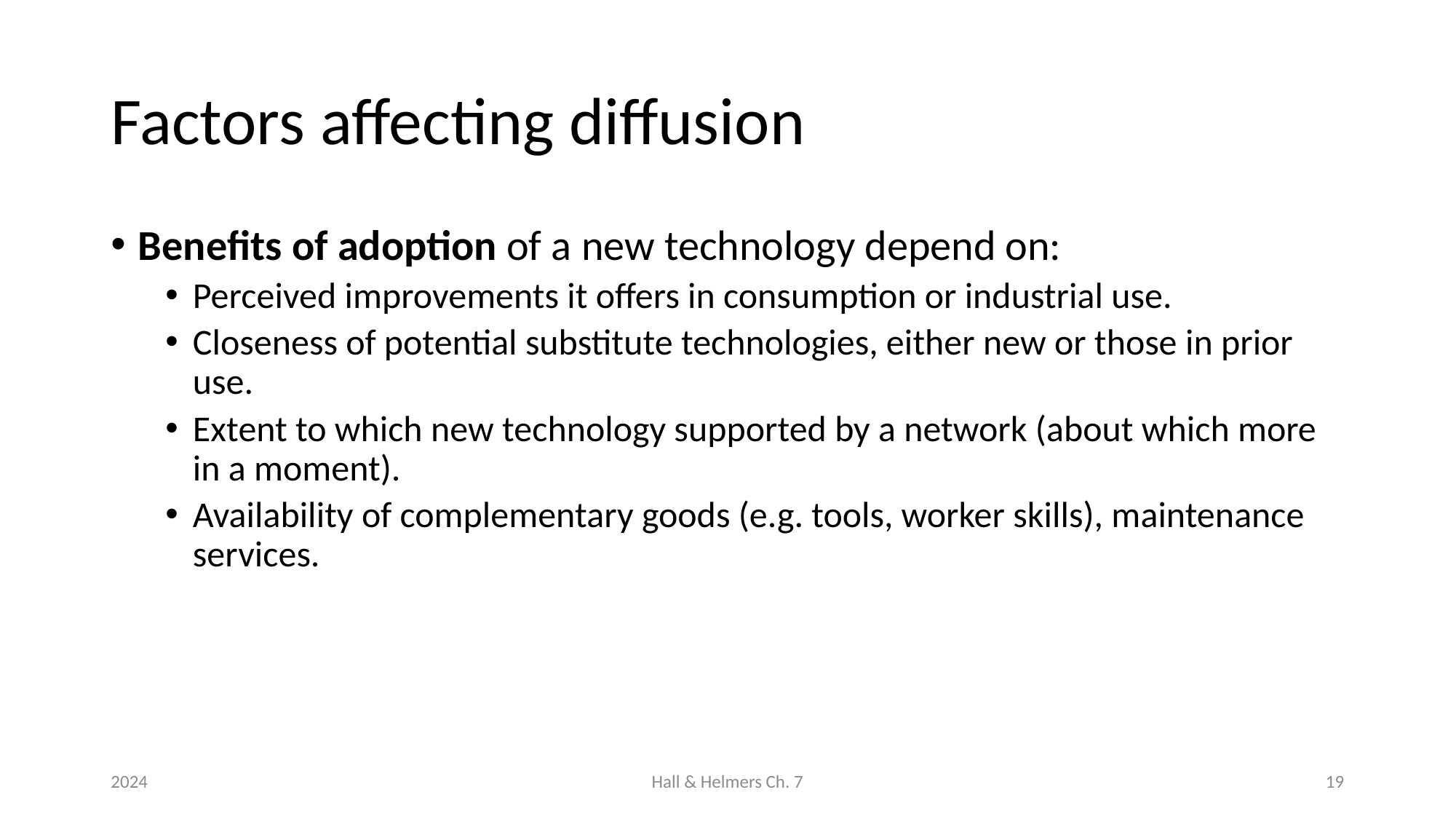

# Factors affecting diffusion
Benefits of adoption of a new technology depend on:
Perceived improvements it offers in consumption or industrial use.
Closeness of potential substitute technologies, either new or those in prior use.
Extent to which new technology supported by a network (about which more in a moment).
Availability of complementary goods (e.g. tools, worker skills), maintenance services.
2024
Hall & Helmers Ch. 7
19